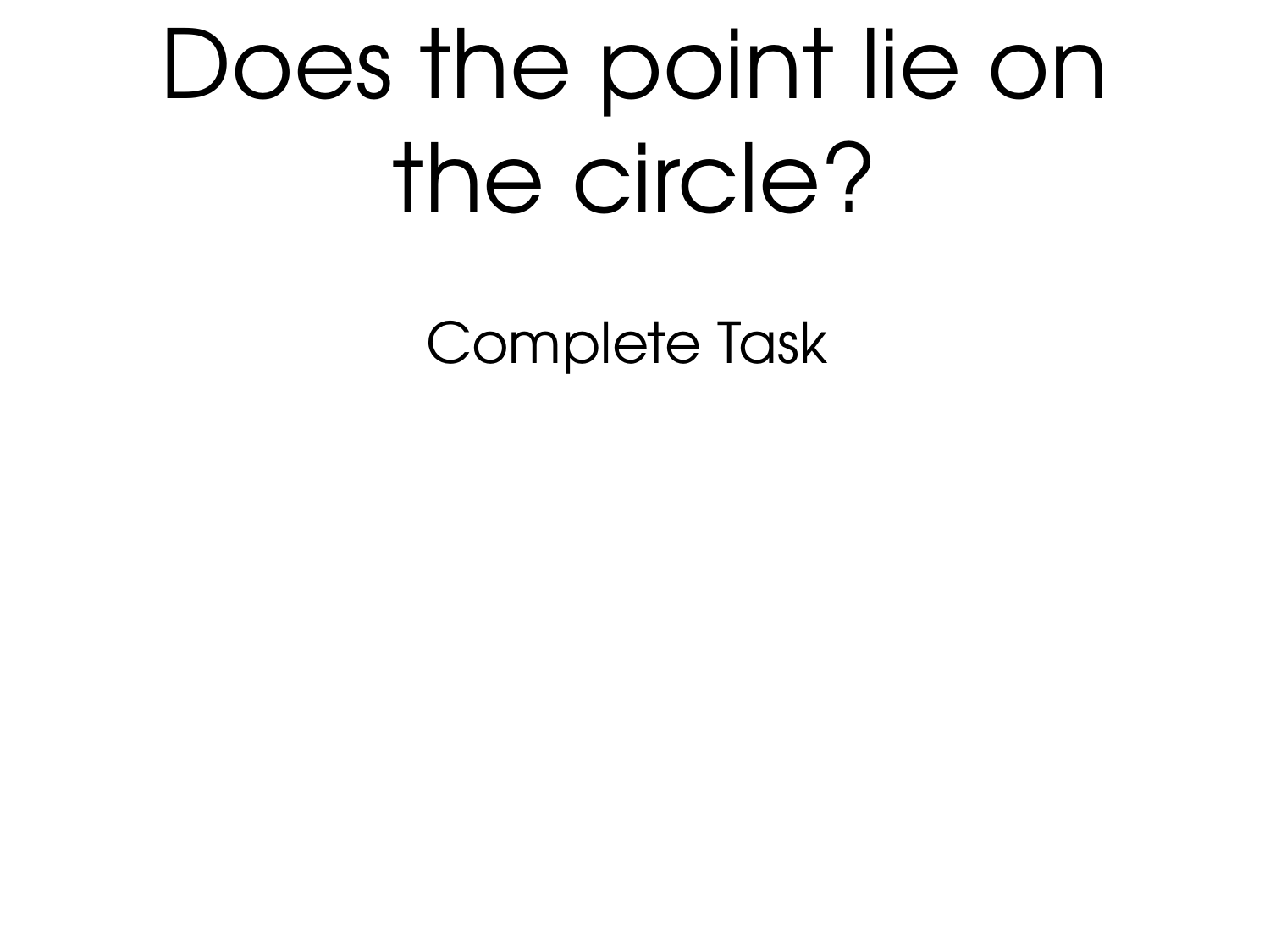

# Does the point lie on the circle?

Complete Task